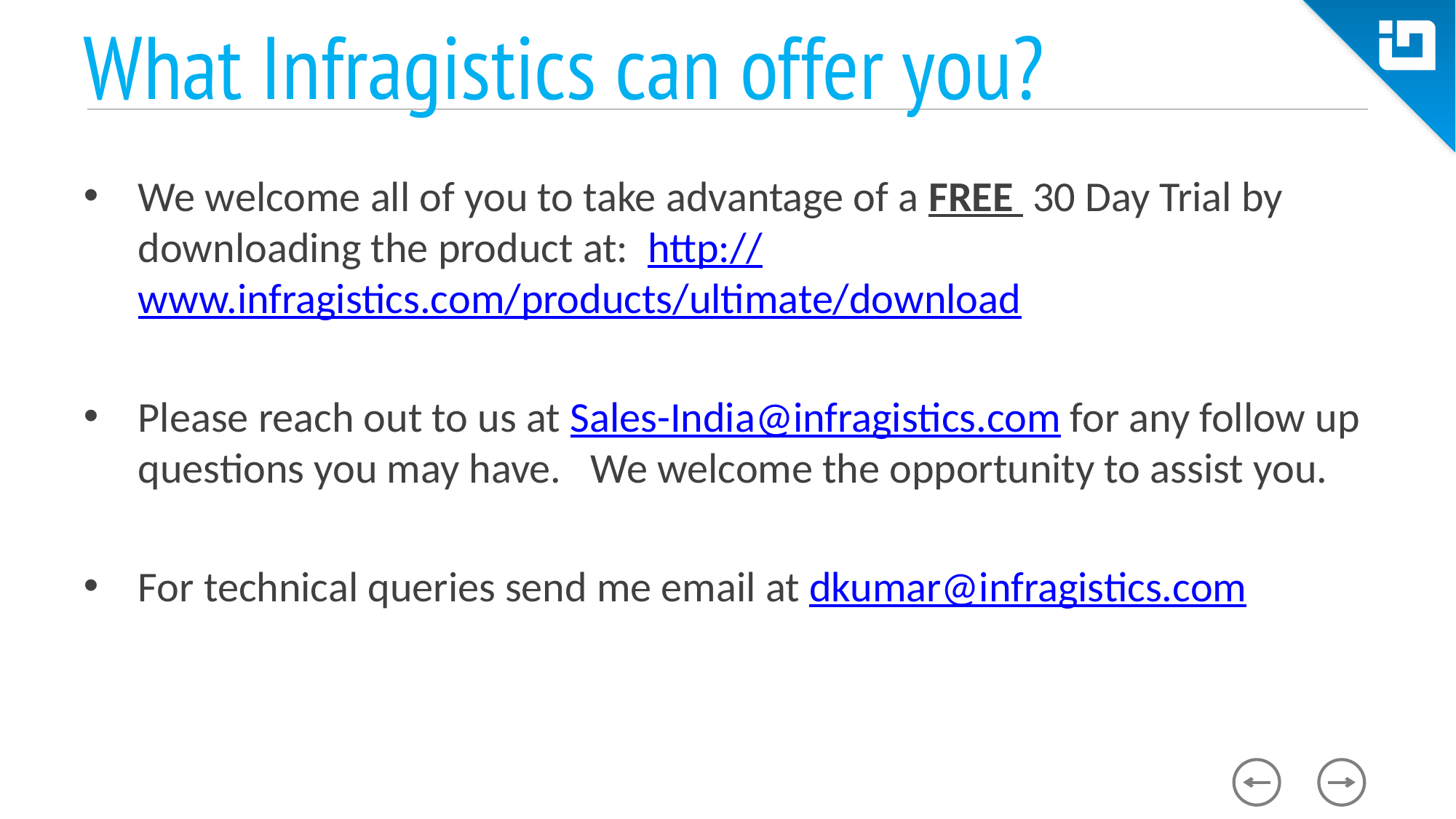

# What Infragistics can offer you?
We welcome all of you to take advantage of a FREE  30 Day Trial by downloading the product at:  http://www.infragistics.com/products/ultimate/download

Please reach out to us at Sales-India@infragistics.com for any follow up questions you may have.   We welcome the opportunity to assist you.

For technical queries send me email at dkumar@infragistics.com